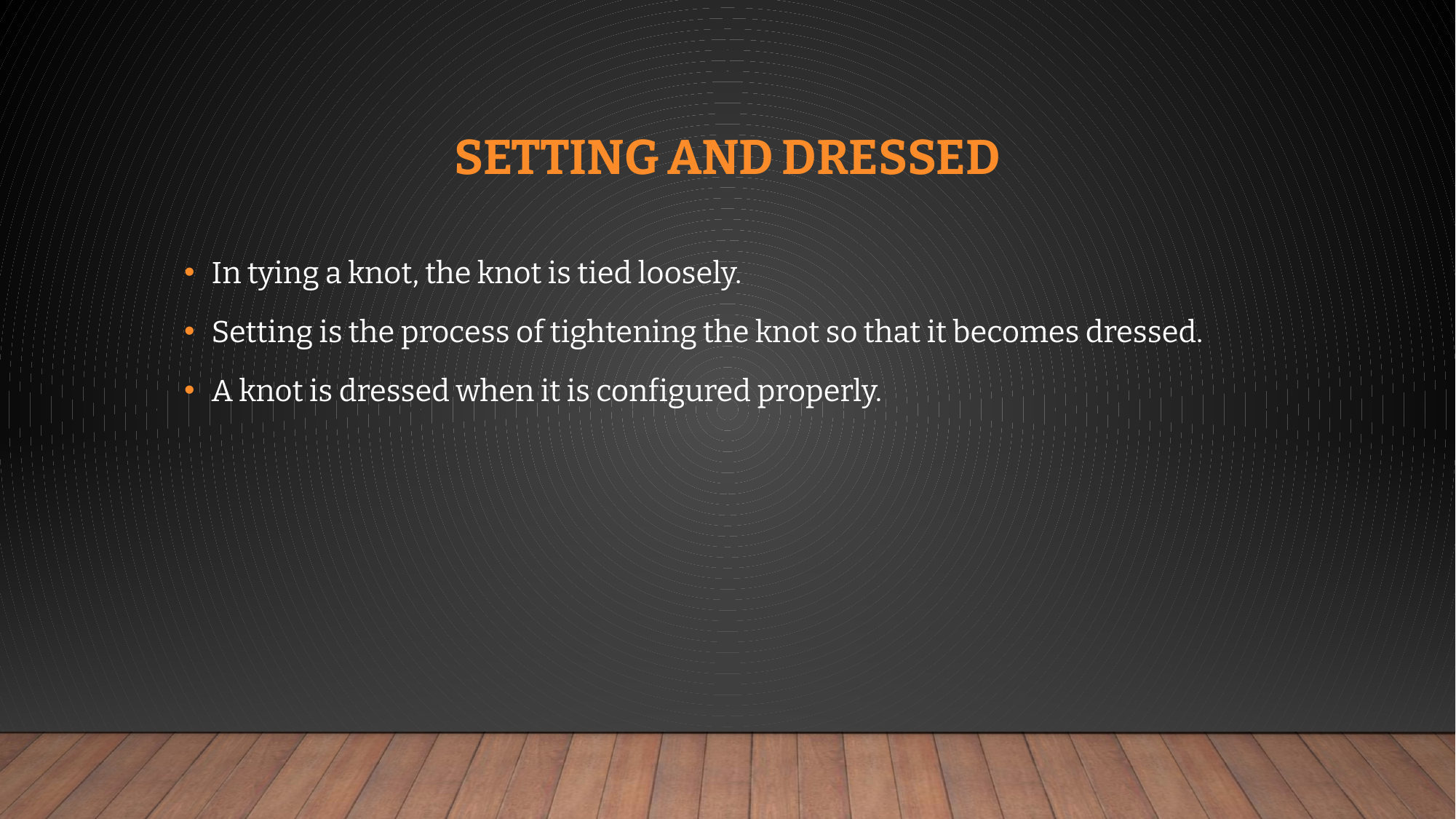

# Setting and Dressed
In tying a knot, the knot is tied loosely.
Setting is the process of tightening the knot so that it becomes dressed.
A knot is dressed when it is configured properly.